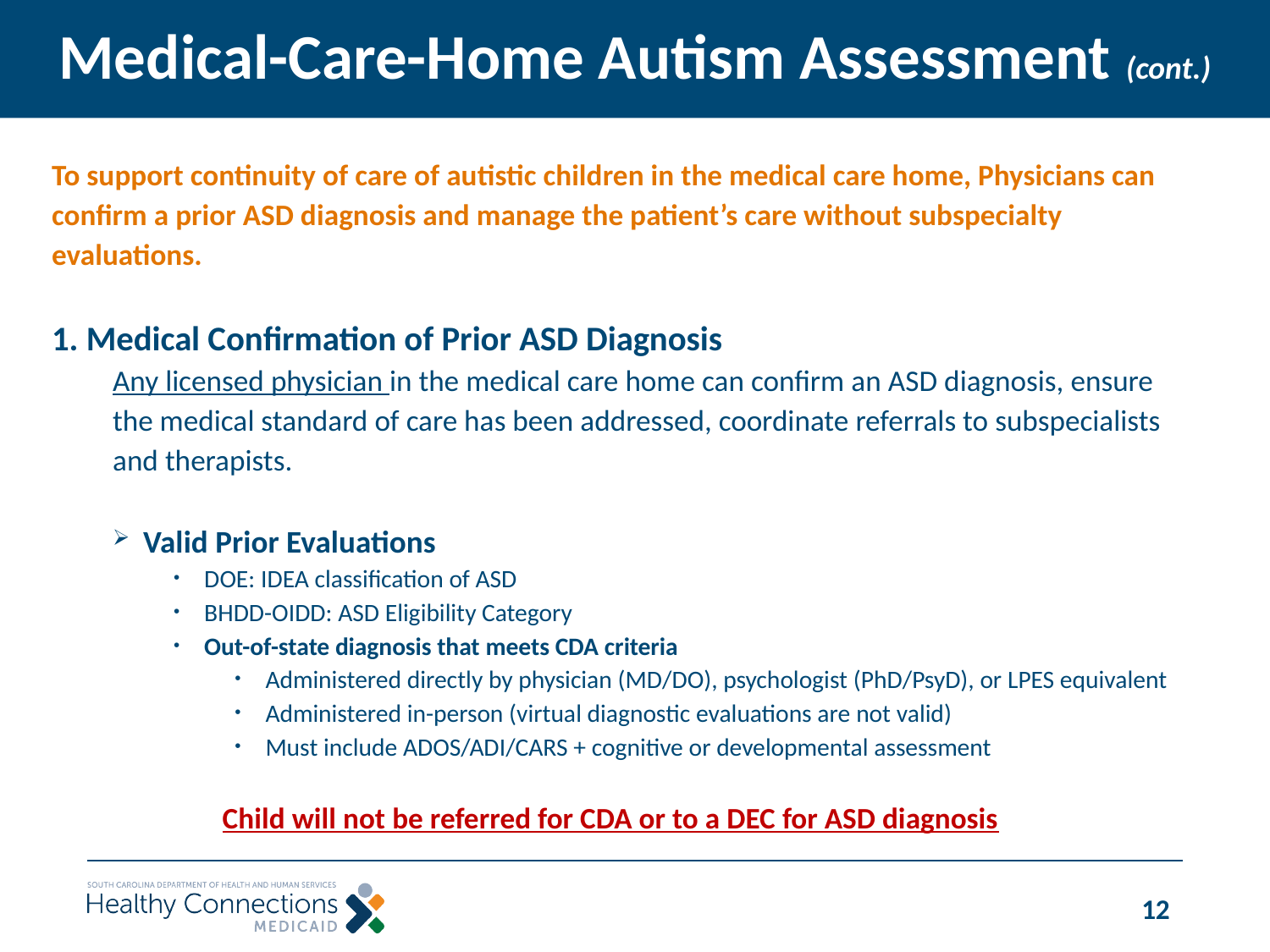

# Medical-Care-Home Autism Assessment (cont.)
To support continuity of care of autistic children in the medical care home, Physicians can confirm a prior ASD diagnosis and manage the patient’s care without subspecialty evaluations.

1. Medical Confirmation of Prior ASD Diagnosis
Any licensed physician in the medical care home can confirm an ASD diagnosis, ensure the medical standard of care has been addressed, coordinate referrals to subspecialists and therapists.

Valid Prior Evaluations
DOE: IDEA classification of ASD
BHDD-OIDD: ASD Eligibility Category
Out-of-state diagnosis that meets CDA criteria
Administered directly by physician (MD/DO), psychologist (PhD/PsyD), or LPES equivalent
Administered in-person (virtual diagnostic evaluations are not valid)
Must include ADOS/ADI/CARS + cognitive or developmental assessment

Child will not be referred for CDA or to a DEC for ASD diagnosis
12